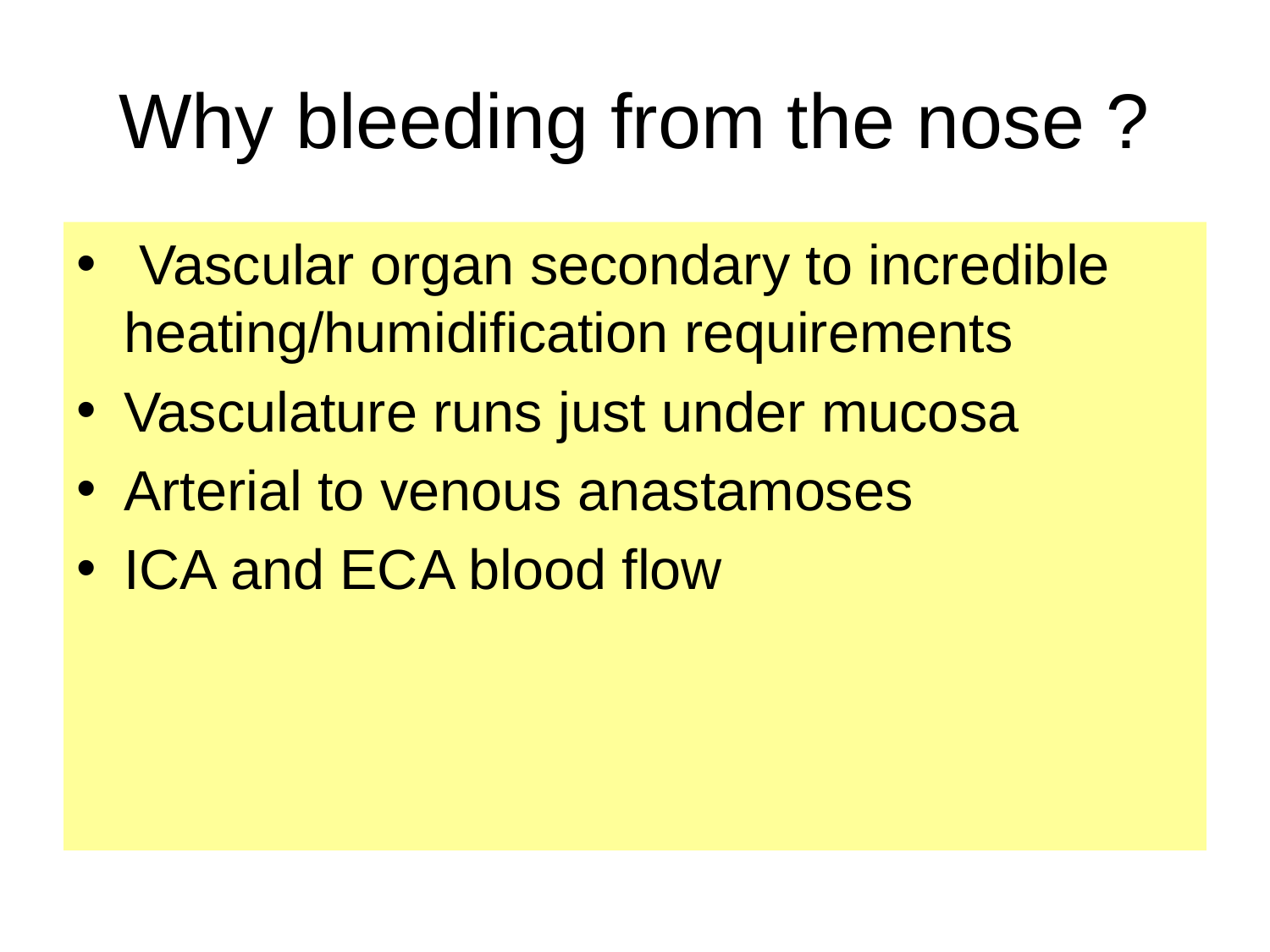

# Why bleeding from the nose ?
 Vascular organ secondary to incredible   heating/humidification requirements
Vasculature runs just under mucosa
Arterial to venous anastamoses
ICA and ECA blood flow